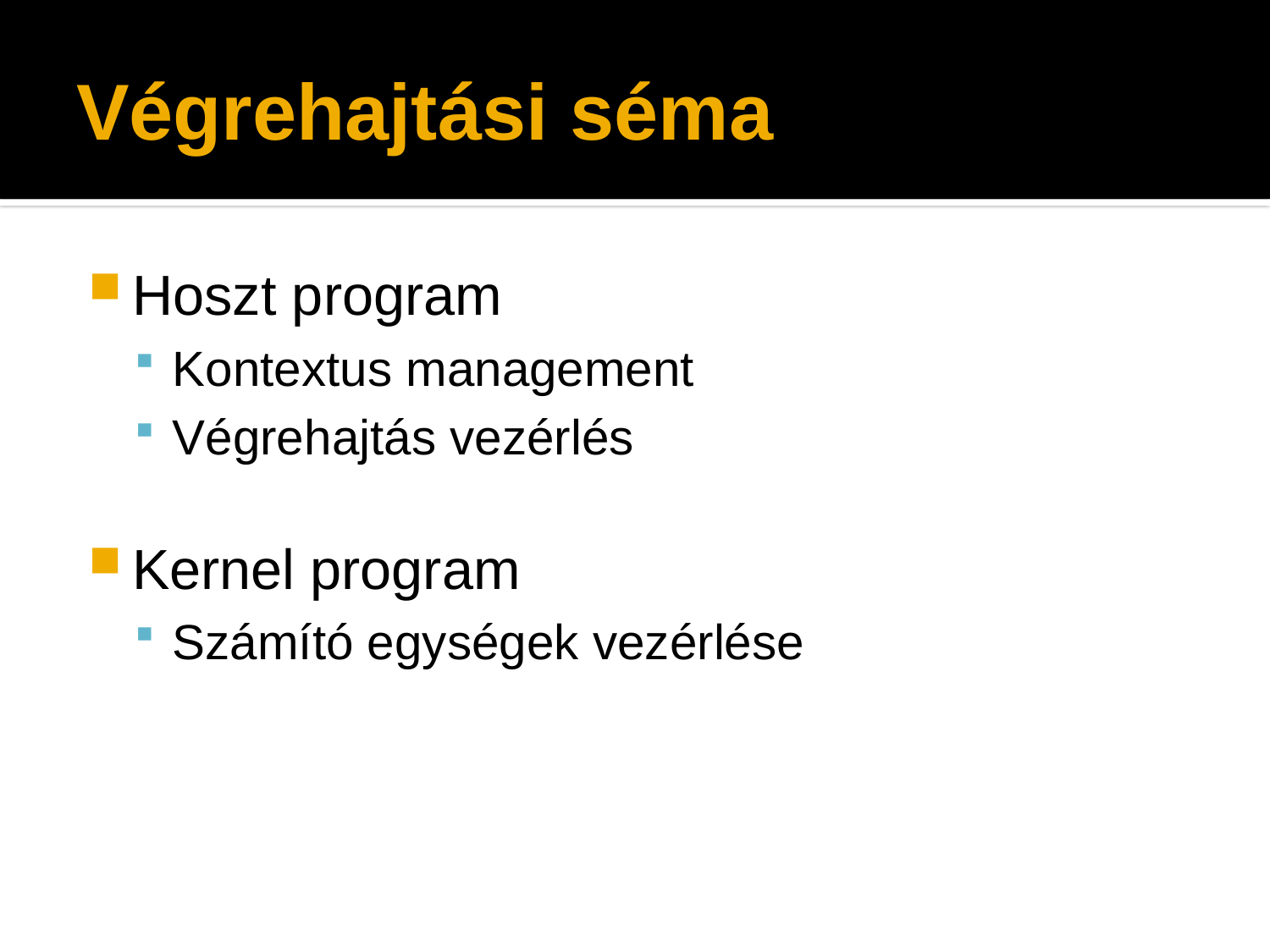

# Végrehajtási séma
Hoszt program
Kontextus management
Végrehajtás vezérlés

Kernel program
Számító egységek vezérlése